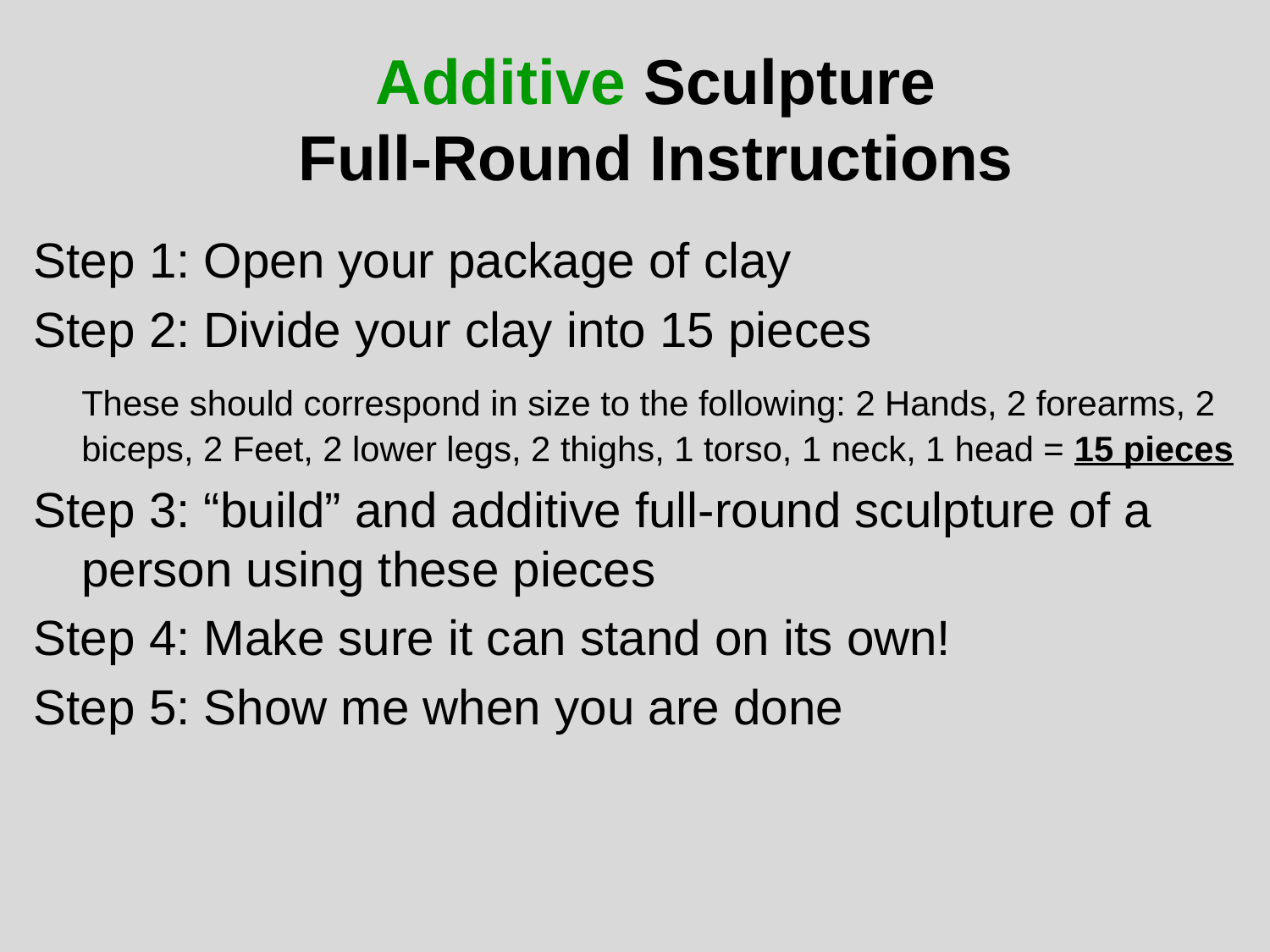

# Additive Sculpture Full-Round Instructions
Step 1: Open your package of clay
Step 2: Divide your clay into 15 pieces
	These should correspond in size to the following: 2 Hands, 2 forearms, 2 biceps, 2 Feet, 2 lower legs, 2 thighs, 1 torso, 1 neck, 1 head = 15 pieces
Step 3: “build” and additive full-round sculpture of a person using these pieces
Step 4: Make sure it can stand on its own!
Step 5: Show me when you are done